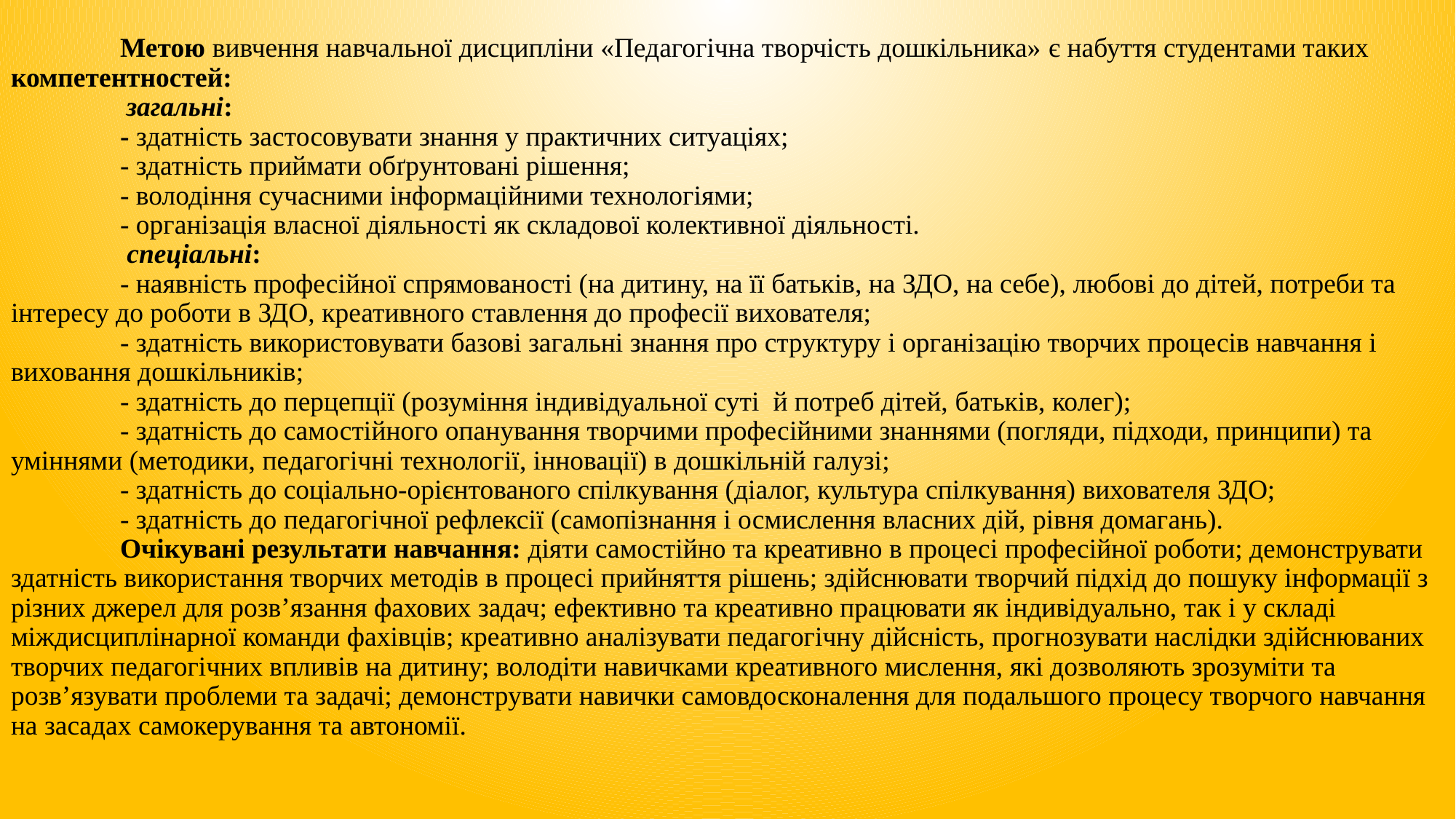

# Метою вивчення навчальної дисципліни «Педагогічна творчість дошкільника» є набуття студентами таких компетентностей: загальні: - здатність застосовувати знання у практичних ситуаціях; - здатність приймати обґрунтовані рішення; - володіння сучасними інформаційними технологіями; - організація власної діяльності як складової колективної діяльності. спеціальні: - наявність професійної спрямованості (на дитину, на її батьків, на ЗДО, на себе), любові до дітей, потреби та інтересу до роботи в ЗДО, креативного ставлення до професії вихователя; - здатність використовувати базові загальні знання про структуру і організацію творчих процесів навчання і виховання дошкільників; - здатність до перцепції (розуміння індивідуальної суті  й потреб дітей, батьків, колег); - здатність до самостійного опанування творчими професійними знаннями (погляди, підходи, принципи) та уміннями (методики, педагогічні технології, інновації) в дошкільній галузі; - здатність до соціально-орієнтованого спілкування (діалог, культура спілкування) вихователя ЗДО; - здатність до педагогічної рефлексії (самопізнання і осмислення власних дій, рівня домагань). Очікувані результати навчання: діяти самостійно та креативно в процесі професійної роботи; демонструвати здатність використання творчих методів в процесі прийняття рішень; здійснювати творчий підхід до пошуку інформації з різних джерел для розв’язання фахових задач; ефективно та креативно працювати як індивідуально, так і у складі міждисциплінарної команди фахівців; креативно аналізувати педагогічну дійсність, прогнозувати наслідки здійснюваних творчих педагогічних впливів на дитину; володіти навичками креативного мислення, які дозволяють зрозуміти та розв’язувати проблеми та задачі; демонструвати навички самовдосконалення для подальшого процесу творчого навчання на засадах самокерування та автономії.